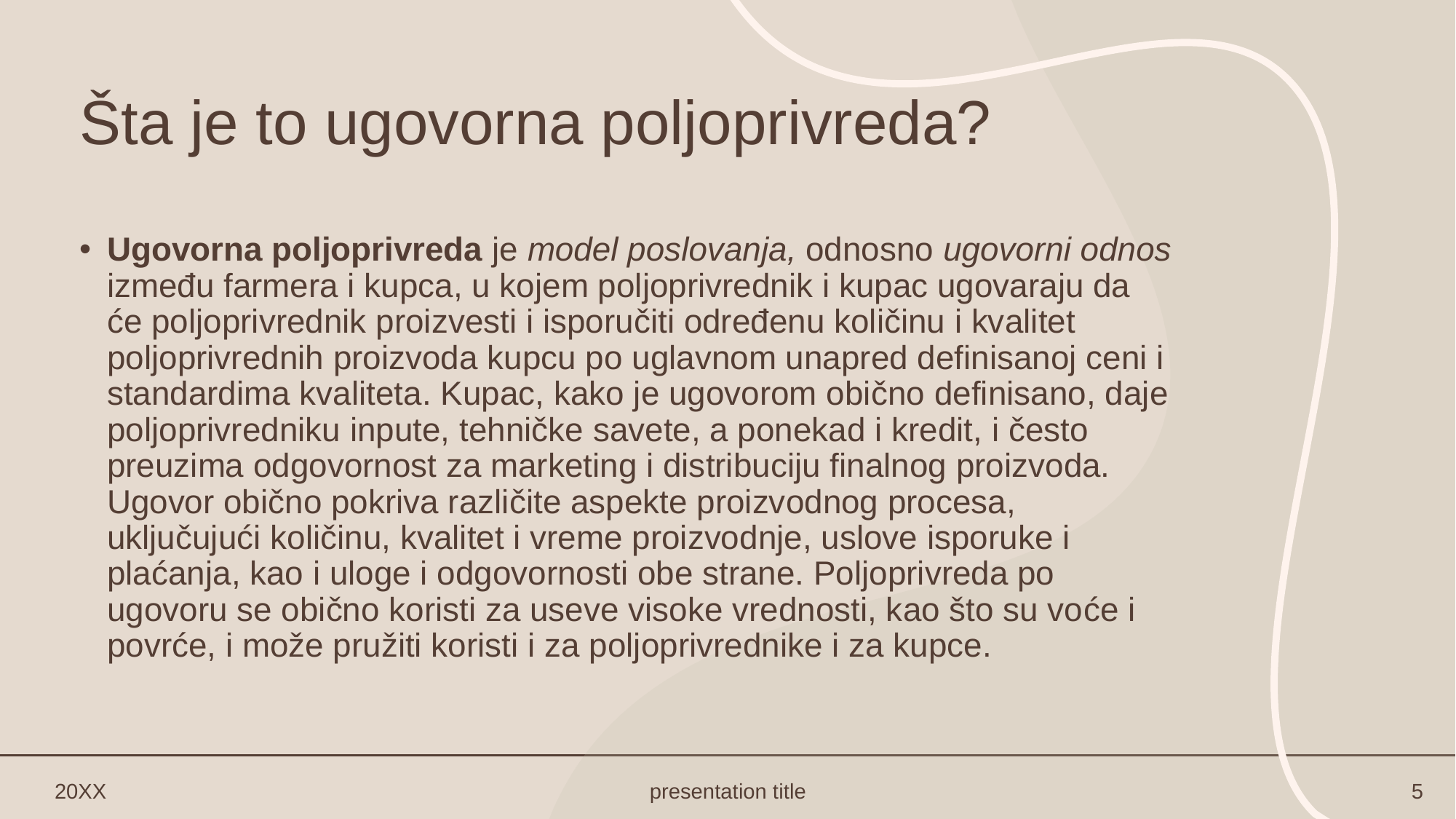

# Šta je to ugovorna poljoprivreda?
Ugovorna poljoprivreda je model poslovanja, odnosno ugovorni odnos između farmera i kupca, u kojem poljoprivrednik i kupac ugovaraju da će poljoprivrednik proizvesti i isporučiti određenu količinu i kvalitet poljoprivrednih proizvoda kupcu po uglavnom unapred definisanoj ceni i standardima kvaliteta. Kupac, kako je ugovorom obično definisano, daje poljoprivredniku inpute, tehničke savete, a ponekad i kredit, i često preuzima odgovornost za marketing i distribuciju finalnog proizvoda. Ugovor obično pokriva različite aspekte proizvodnog procesa, uključujući količinu, kvalitet i vreme proizvodnje, uslove isporuke i plaćanja, kao i uloge i odgovornosti obe strane. Poljoprivreda po ugovoru se obično koristi za useve visoke vrednosti, kao što su voće i povrće, i može pružiti koristi i za poljoprivrednike i za kupce.
20XX
presentation title
5